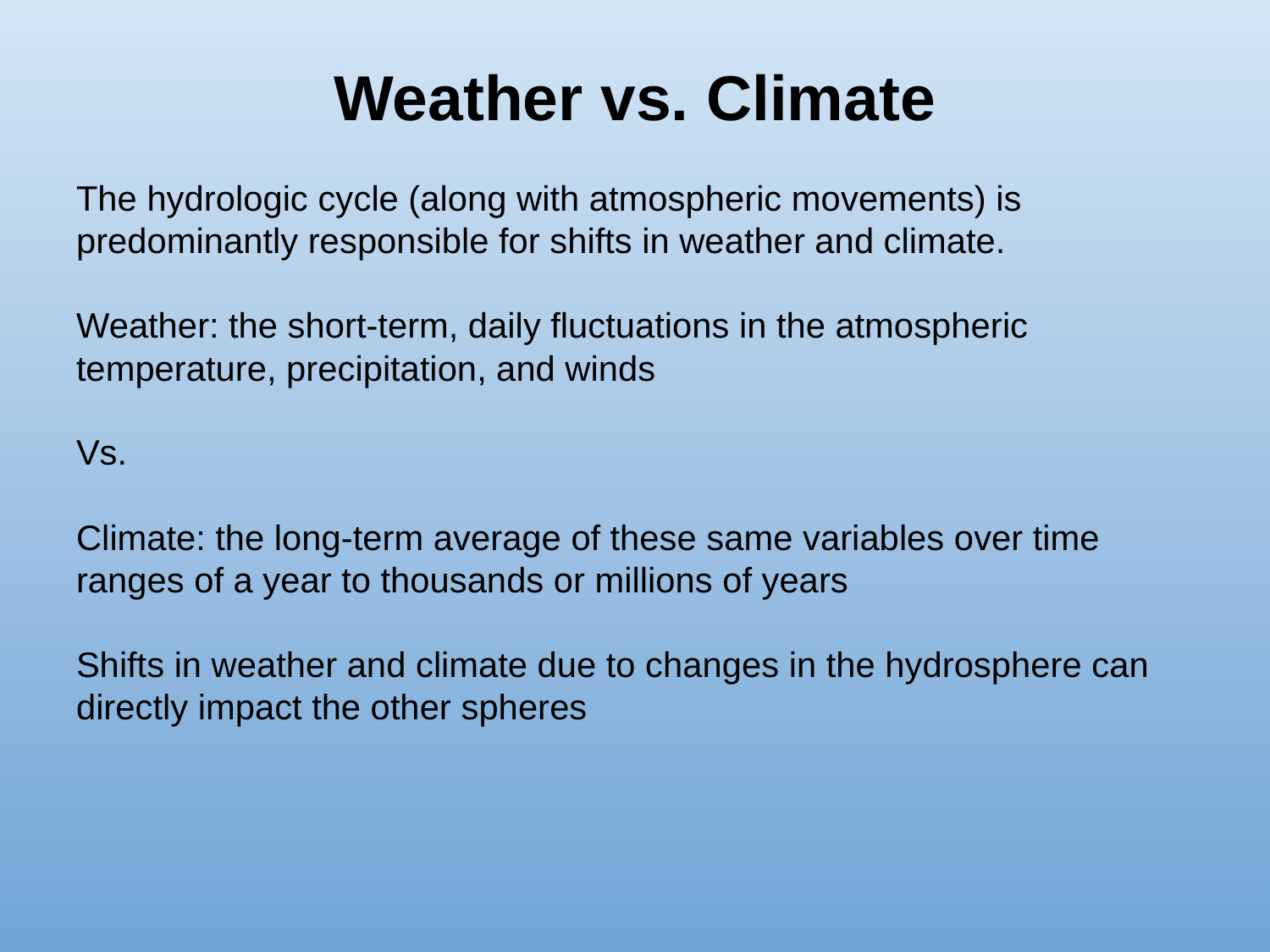

# Weather vs. Climate
The hydrologic cycle (along with atmospheric movements) is predominantly responsible for shifts in weather and climate.

Weather: the short-term, daily fluctuations in the atmospheric temperature, precipitation, and winds

Vs.

Climate: the long-term average of these same variables over time ranges of a year to thousands or millions of years

Shifts in weather and climate due to changes in the hydrosphere can directly impact the other spheres